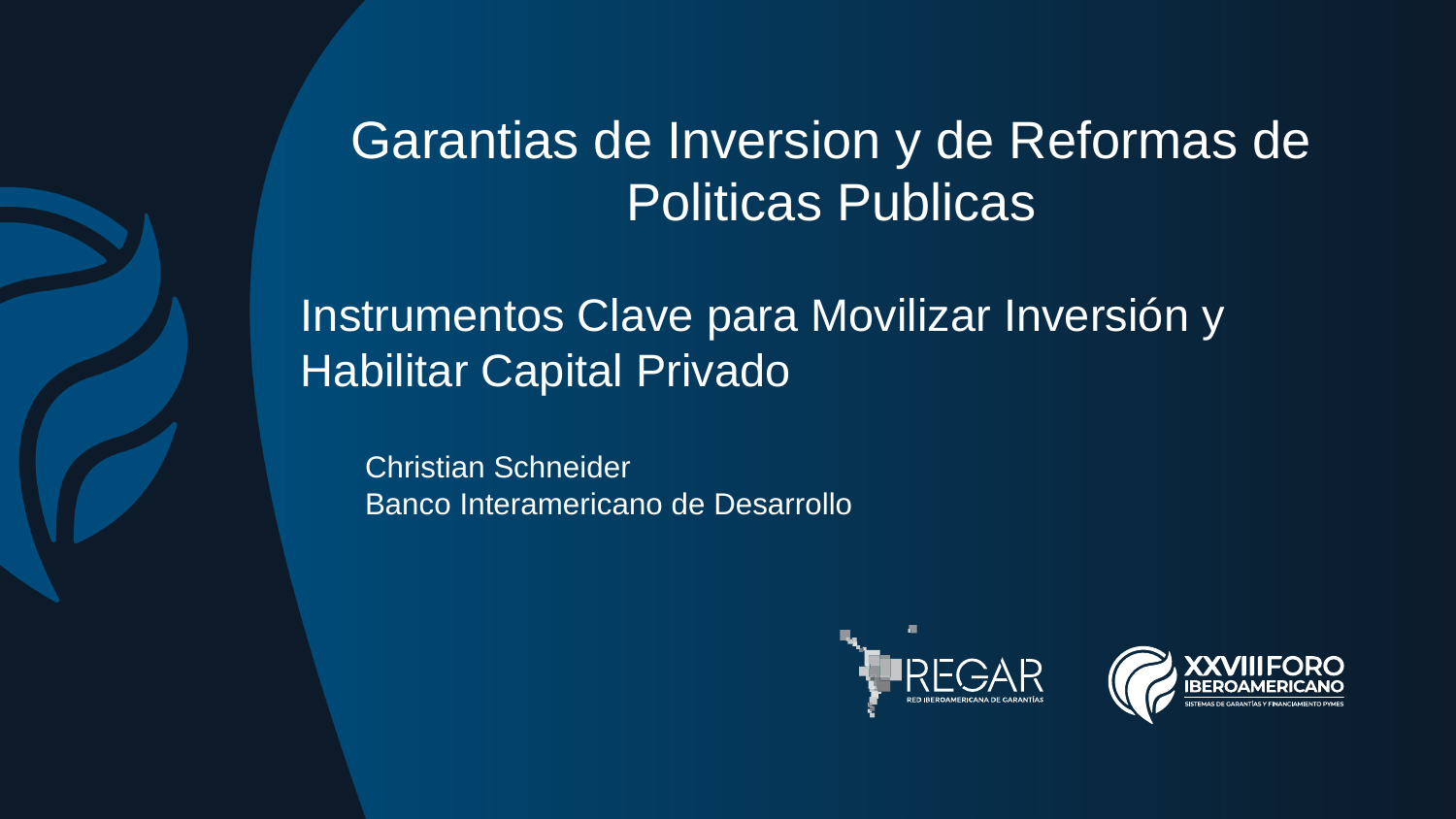

Garantias de Inversion y de Reformas de Politicas Publicas

Instrumentos Clave para Movilizar Inversión y Habilitar Capital Privado
Christian Schneider
Banco Interamericano de Desarrollo